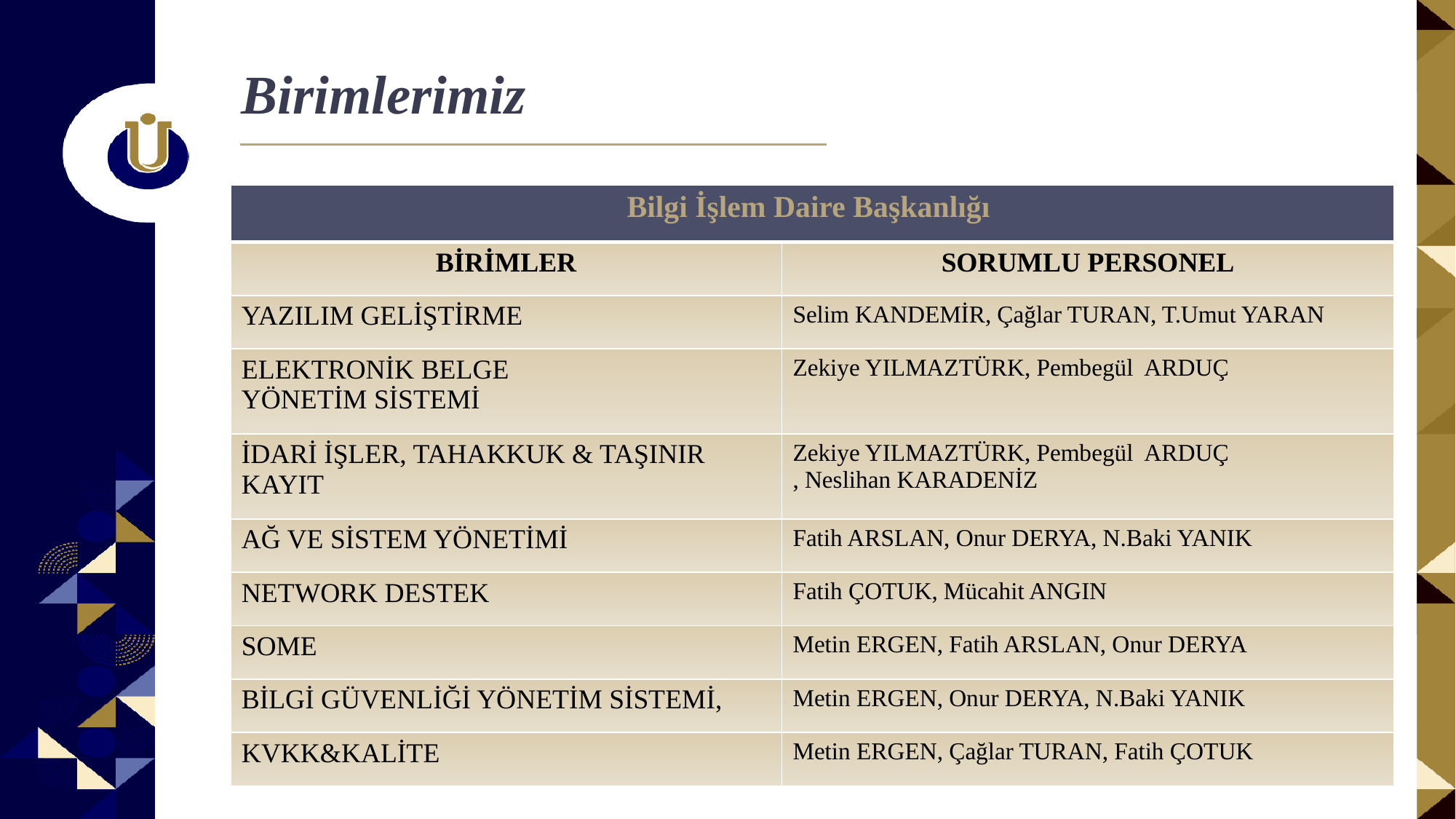

Birimlerimiz
| Bilgi İşlem Daire Başkanlığı |  |
| --- | --- |
| BİRİMLER | SORUMLU PERSONEL |
| YAZILIM GELİŞTİRME | Selim KANDEMİR, Çağlar TURAN, T.Umut YARAN |
| ELEKTRONİK BELGE YÖNETİM SİSTEMİ | Zekiye YILMAZTÜRK, Pembegül ARDUÇ |
| İDARİ İŞLER, TAHAKKUK & TAŞINIR KAYIT | Zekiye YILMAZTÜRK, Pembegül ARDUÇ , Neslihan KARADENİZ |
| AĞ VE SİSTEM YÖNETİMİ | Fatih ARSLAN, Onur DERYA, N.Baki YANIK |
| NETWORK DESTEK | Fatih ÇOTUK, Mücahit ANGIN |
| SOME | Metin ERGEN, Fatih ARSLAN, Onur DERYA |
| BİLGİ GÜVENLİĞİ YÖNETİM SİSTEMİ, | Metin ERGEN, Onur DERYA, N.Baki YANIK |
| KVKK&KALİTE | Metin ERGEN, Çağlar TURAN, Fatih ÇOTUK |